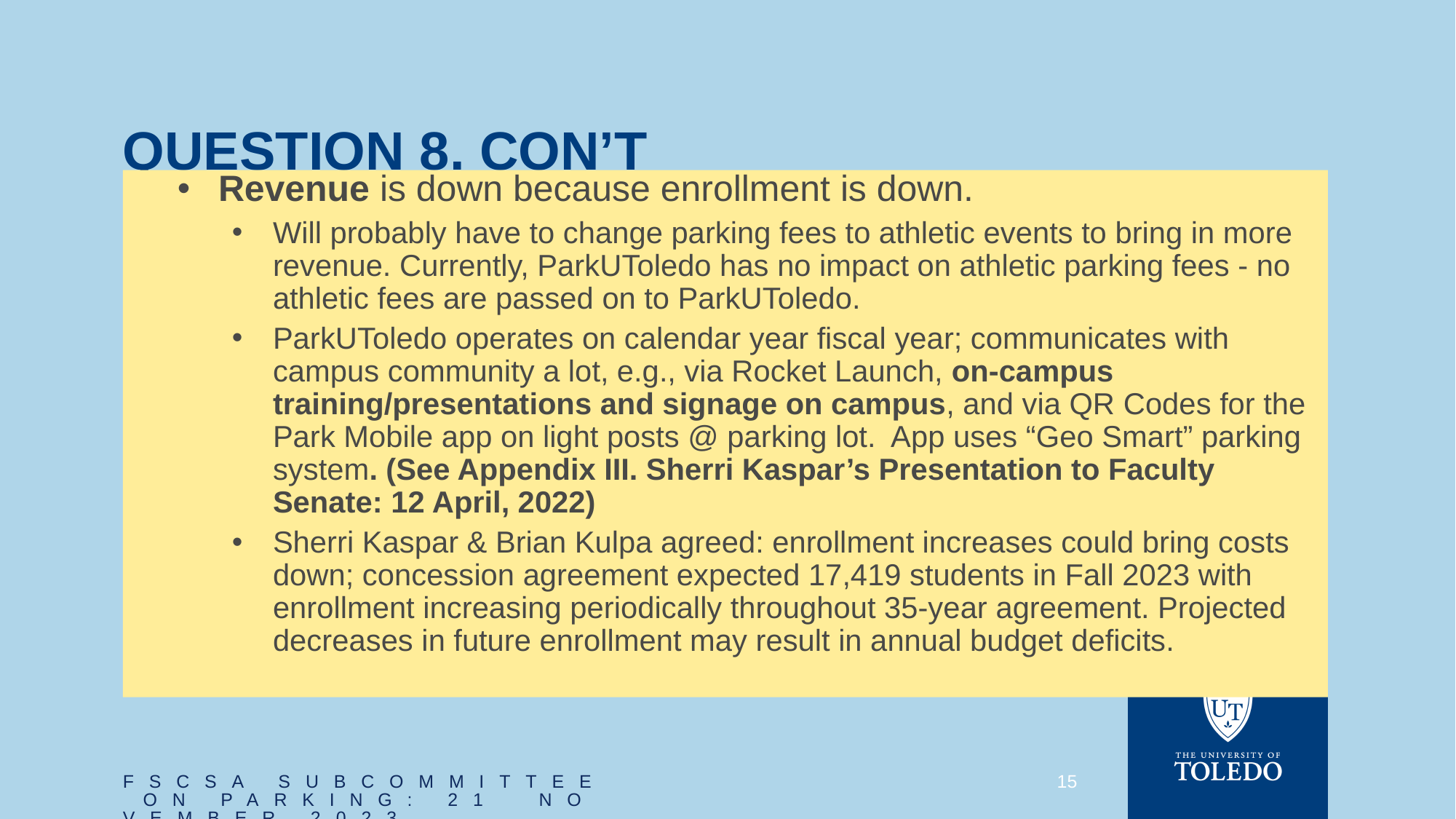

# Question 8. Con’t
Revenue is down because enrollment is down.
Will probably have to change parking fees to athletic events to bring in more revenue. Currently, ParkUToledo has no impact on athletic parking fees - no athletic fees are passed on to ParkUToledo.
ParkUToledo operates on calendar year fiscal year; communicates with campus community a lot, e.g., via Rocket Launch, on-campus training/presentations and signage on campus, and via QR Codes for the Park Mobile app on light posts @ parking lot.  App uses “Geo Smart” parking system. (See Appendix III. Sherri Kaspar’s Presentation to Faculty Senate: 12 April, 2022)
Sherri Kaspar & Brian Kulpa agreed: enrollment increases could bring costs down; concession agreement expected 17,419 students in Fall 2023 with enrollment increasing periodically throughout 35-year agreement. Projected decreases in future enrollment may result in annual budget deficits.

FSCSA Subcommittee on Parking: 21  November 2023
15